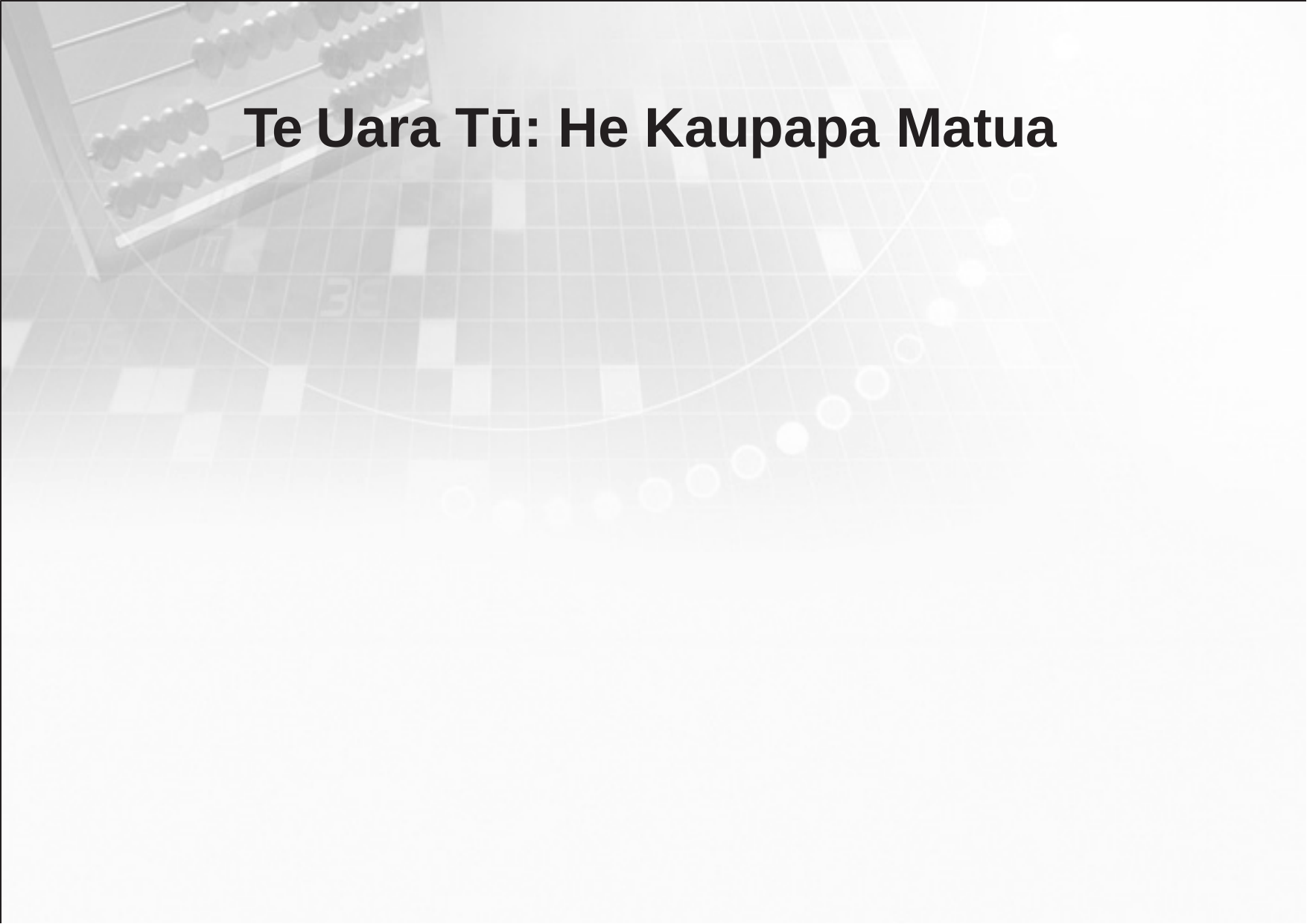

# Te Uara Tū: He Kaupapa Matua